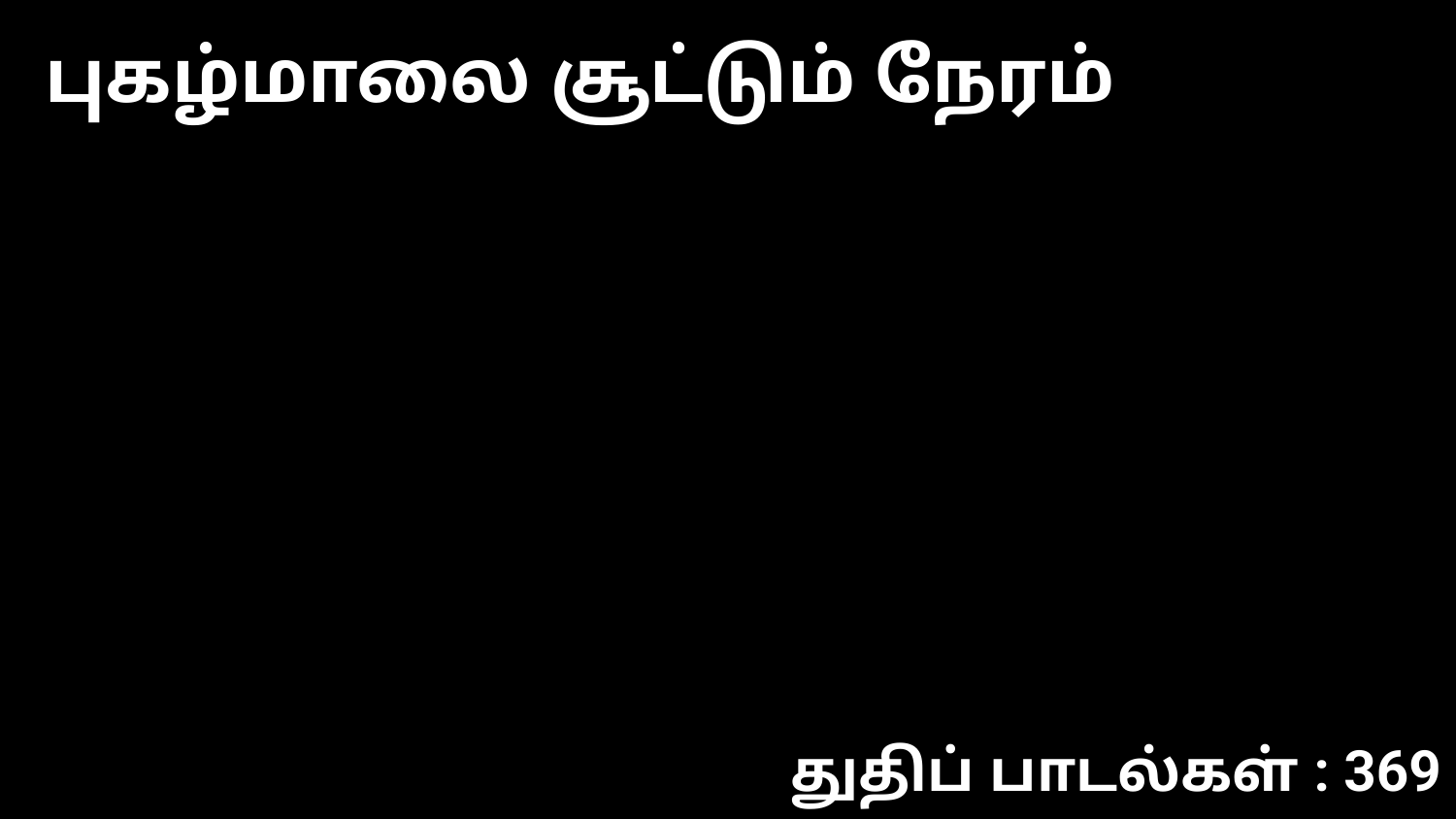

புகழ்மாலை சூட்டும் நேரம்
துதிப் பாடல்கள் : 369